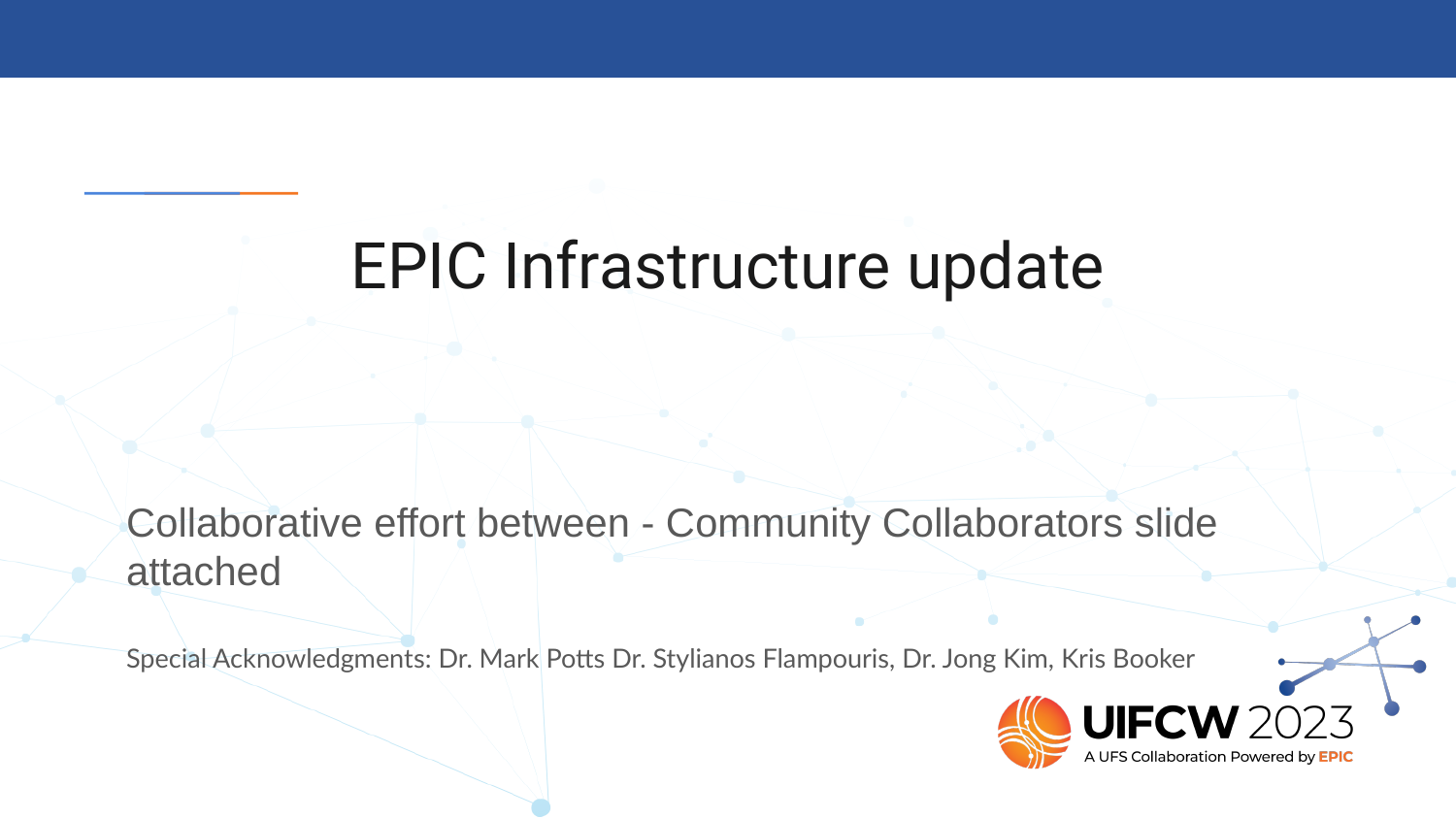

# EPIC Infrastructure update
Collaborative effort between - Community Collaborators slide attached

Special Acknowledgments: Dr. Mark Potts Dr. Stylianos Flampouris, Dr. Jong Kim, Kris Booker